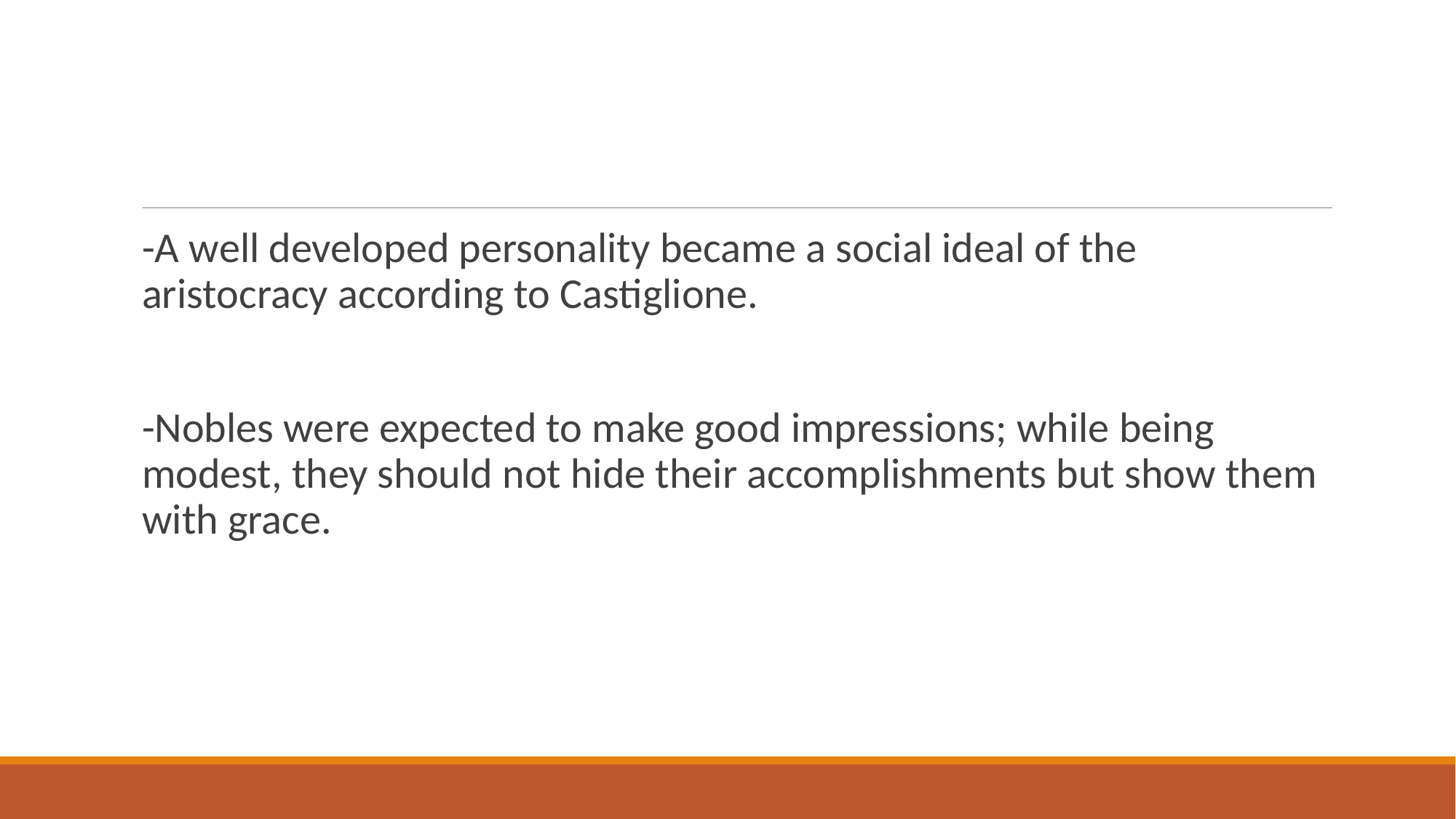

#
-A well developed personality became a social ideal of the aristocracy according to Castiglione.

-Nobles were expected to make good impressions; while being modest, they should not hide their accomplishments but show them with grace.